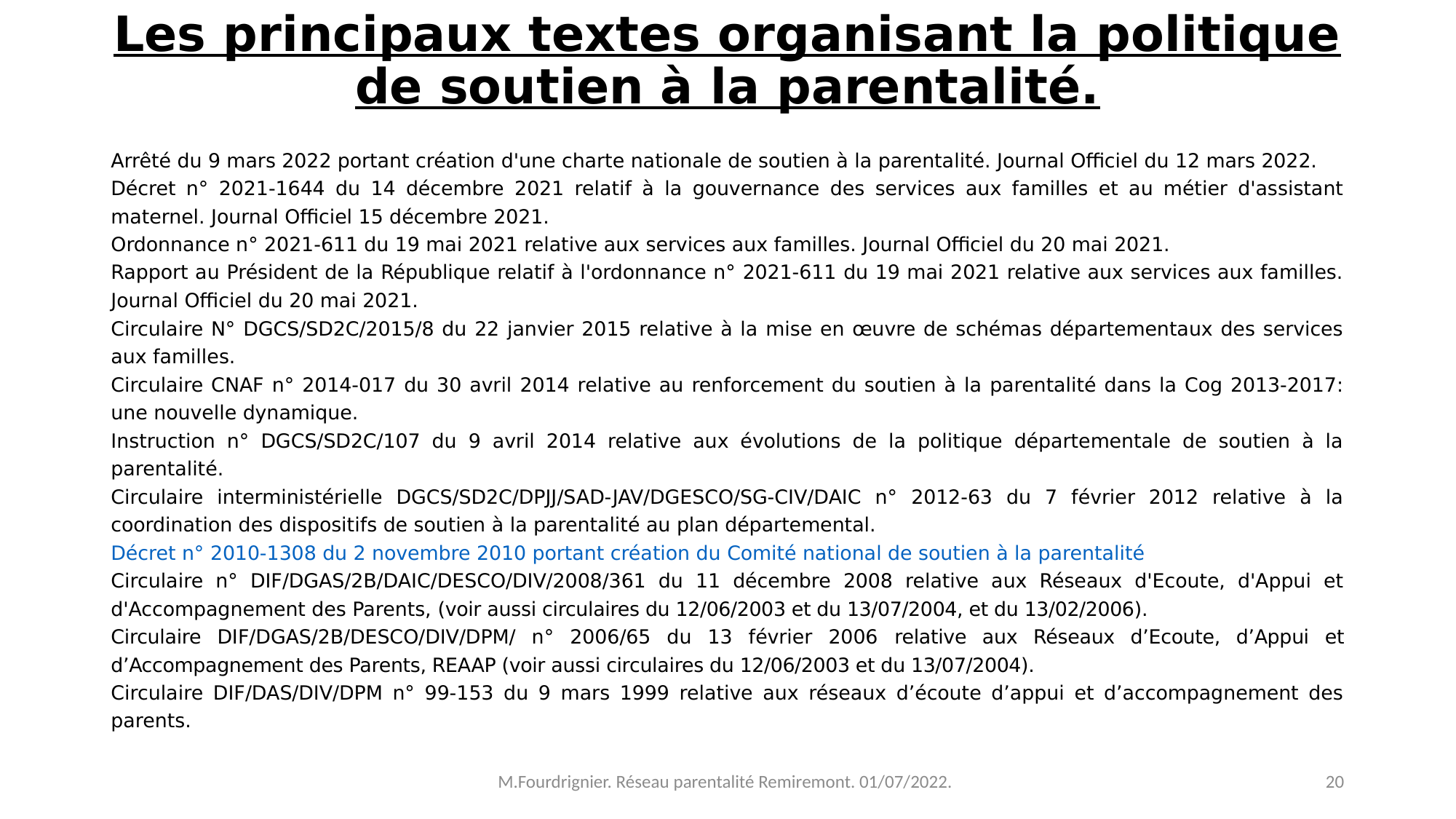

# Les principaux textes organisant la politique de soutien à la parentalité.
Arrêté du 9 mars 2022 portant création d'une charte nationale de soutien à la parentalité. Journal Officiel du 12 mars 2022.
Décret n° 2021-1644 du 14 décembre 2021 relatif à la gouvernance des services aux familles et au métier d'assistant maternel. Journal Officiel 15 décembre 2021.
Ordonnance n° 2021-611 du 19 mai 2021 relative aux services aux familles. Journal Officiel du 20 mai 2021.
Rapport au Président de la République relatif à l'ordonnance n° 2021-611 du 19 mai 2021 relative aux services aux familles. Journal Officiel du 20 mai 2021.
Circulaire N° DGCS/SD2C/2015/8 du 22 janvier 2015 relative à la mise en œuvre de schémas départementaux des services aux familles.
Circulaire CNAF n° 2014-017 du 30 avril 2014 relative au renforcement du soutien à la parentalité dans la Cog 2013-2017: une nouvelle dynamique.
Instruction n° DGCS/SD2C/107 du 9 avril 2014 relative aux évolutions de la politique départementale de soutien à la parentalité.
Circulaire interministérielle DGCS/SD2C/DPJJ/SAD-JAV/DGESCO/SG-CIV/DAIC n° 2012-63 du 7 février 2012 relative à la coordination des dispositifs de soutien à la parentalité au plan départemental.
Décret n° 2010-1308 du 2 novembre 2010 portant création du Comité national de soutien à la parentalité
Circulaire n° DIF/DGAS/2B/DAIC/DESCO/DIV/2008/361 du 11 décembre 2008 relative aux Réseaux d'Ecoute, d'Appui et d'Accompagnement des Parents, (voir aussi circulaires du 12/06/2003 et du 13/07/2004, et du 13/02/2006).
Circulaire DIF/DGAS/2B/DESCO/DIV/DPM/ n° 2006/65 du 13 février 2006 relative aux Réseaux d’Ecoute, d’Appui et d’Accompagnement des Parents, REAAP (voir aussi circulaires du 12/06/2003 et du 13/07/2004).
Circulaire DIF/DAS/DIV/DPM n° 99-153 du 9 mars 1999 relative aux réseaux d’écoute d’appui et d’accompagnement des parents.

M.Fourdrignier. Réseau parentalité Remiremont. 01/07/2022.
20